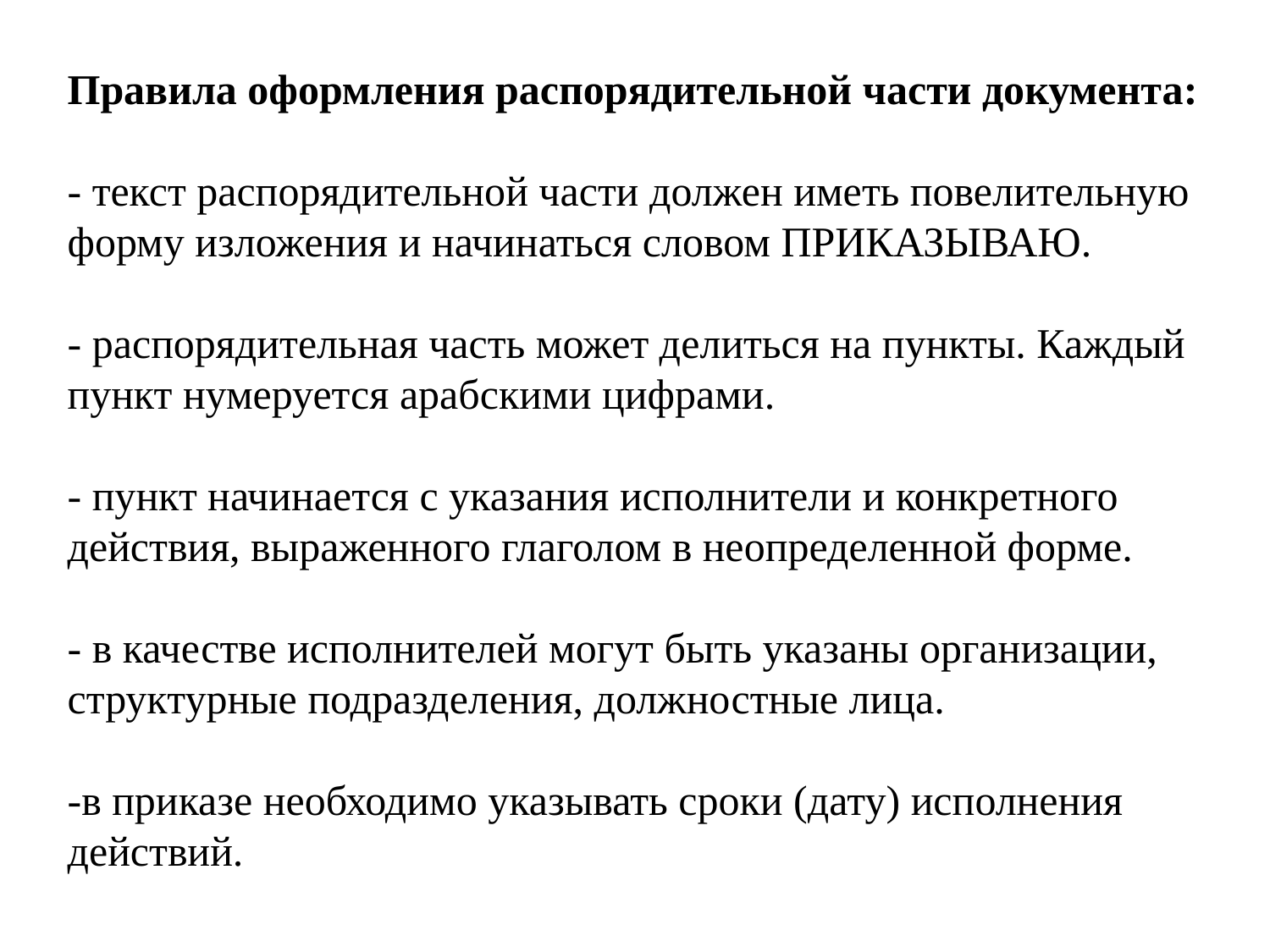

Правила оформления распорядительной части документа:

- текст распорядительной части должен иметь повелительную форму изложения и начинаться словом ПРИКАЗЫВАЮ.

- распорядительная часть может делиться на пункты. Каждый пункт нумеруется арабскими цифрами.

- пункт начинается с указания исполнители и конкретного действия, выраженного глаголом в неопределенной форме.

- в качестве исполнителей могут быть указаны организации, структурные подразделения, должностные лица.

-в приказе необходимо указывать сроки (дату) исполнения действий.